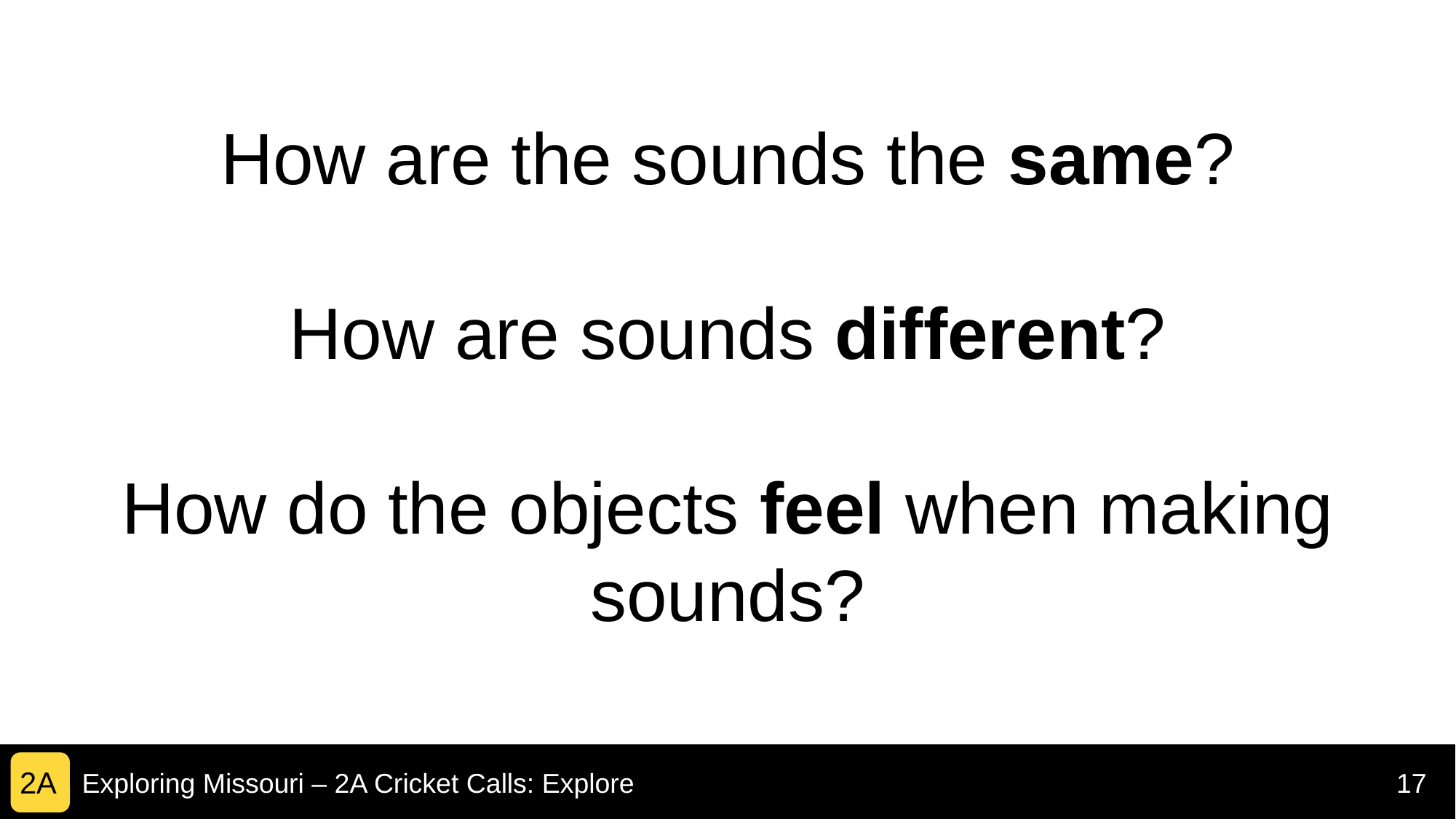

How are the sounds the same?

How are sounds different?

How do the objects feel when making sounds?

2A
Exploring Missouri – 2A Cricket Calls: Explore
17